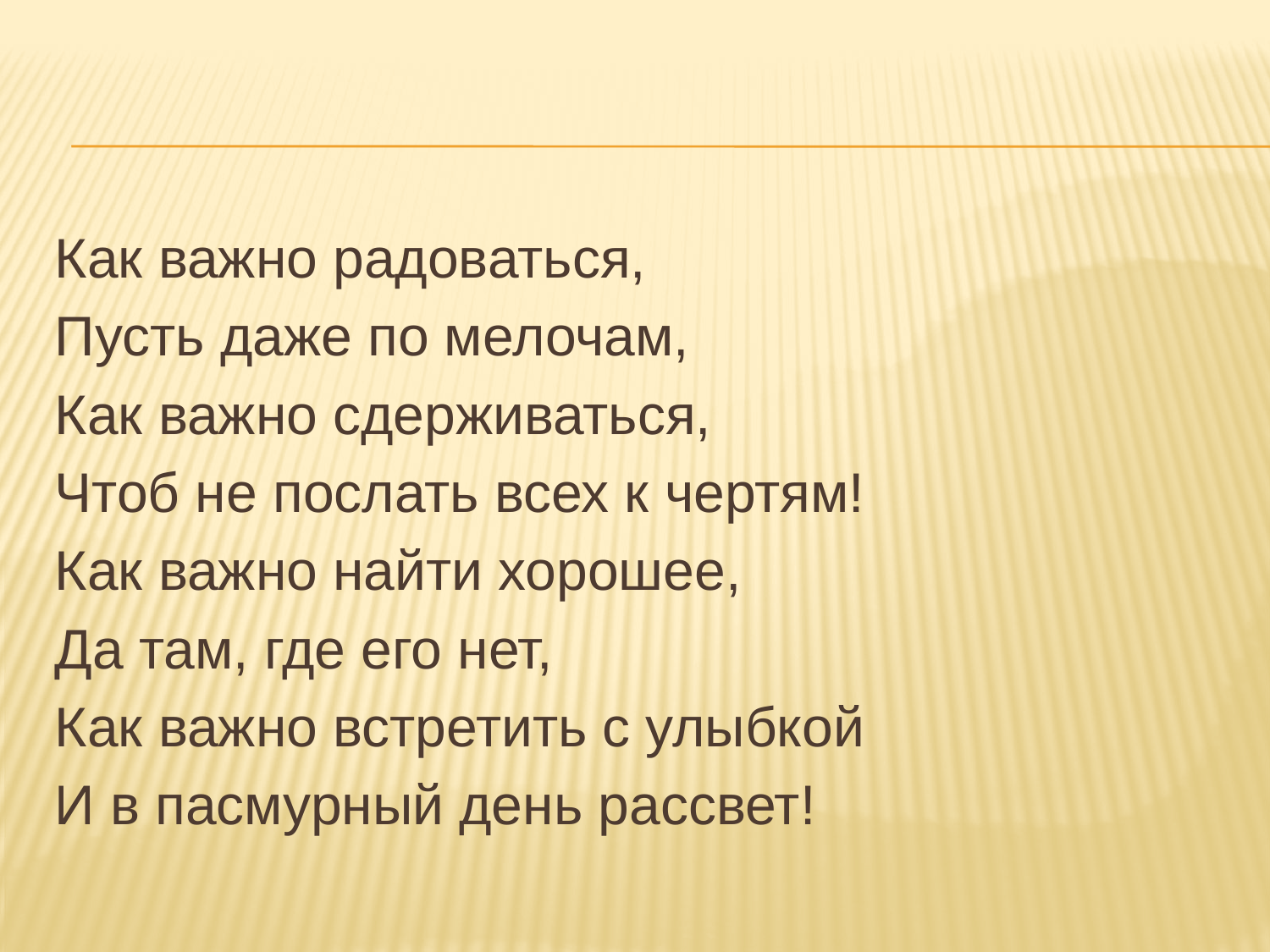

#
Как важно радоваться,
Пусть даже по мелочам,
Как важно сдерживаться,
Чтоб не послать всех к чертям!
Как важно найти хорошее,
Да там, где его нет,
Как важно встретить с улыбкой
И в пасмурный день рассвет!